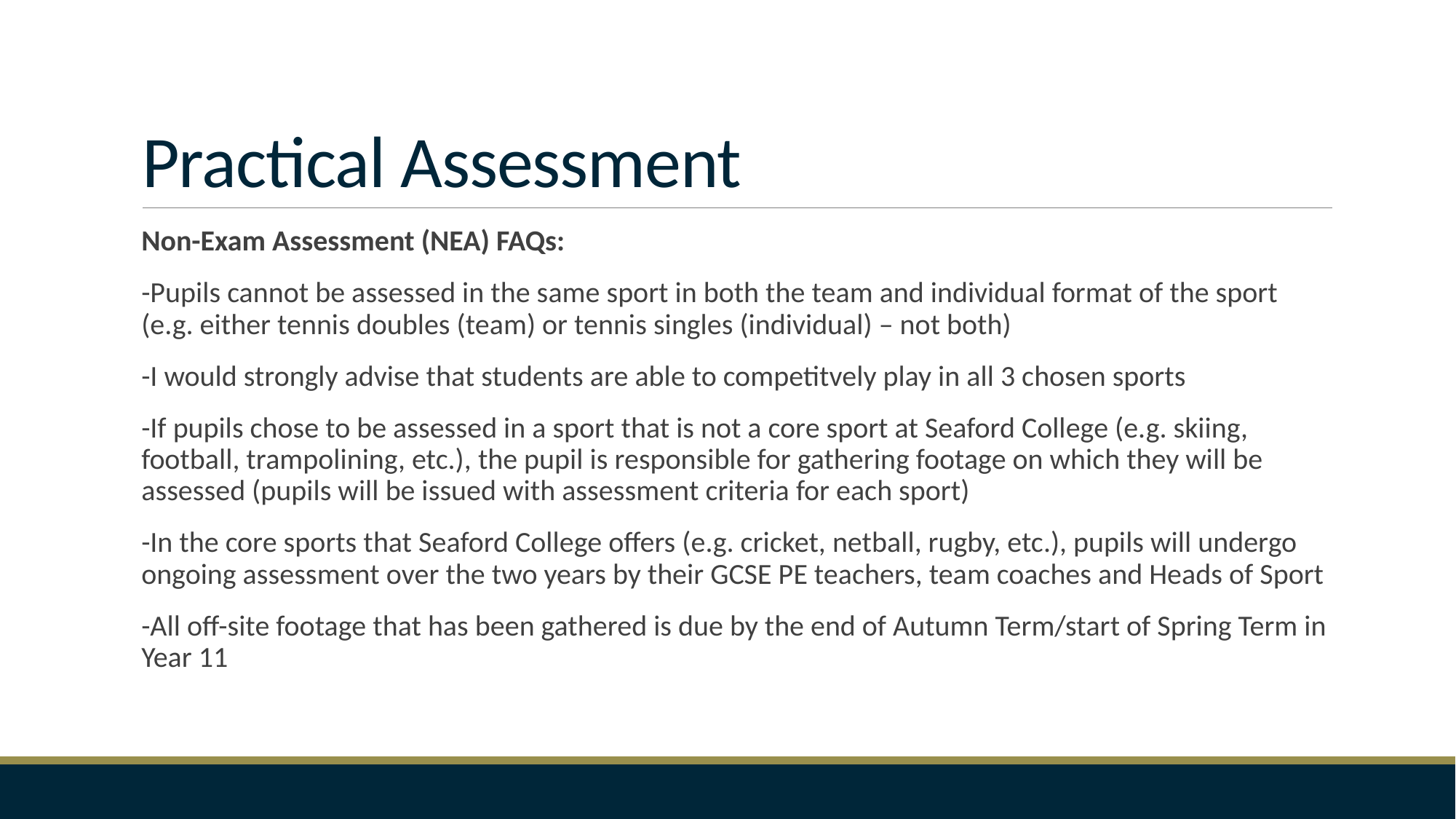

# Practical Assessment
Non-Exam Assessment (NEA) FAQs:
-Pupils cannot be assessed in the same sport in both the team and individual format of the sport (e.g. either tennis doubles (team) or tennis singles (individual) – not both)
-I would strongly advise that students are able to competitvely play in all 3 chosen sports
-If pupils chose to be assessed in a sport that is not a core sport at Seaford College (e.g. skiing, football, trampolining, etc.), the pupil is responsible for gathering footage on which they will be assessed (pupils will be issued with assessment criteria for each sport)
-In the core sports that Seaford College offers (e.g. cricket, netball, rugby, etc.), pupils will undergo ongoing assessment over the two years by their GCSE PE teachers, team coaches and Heads of Sport
-All off-site footage that has been gathered is due by the end of Autumn Term/start of Spring Term in Year 11